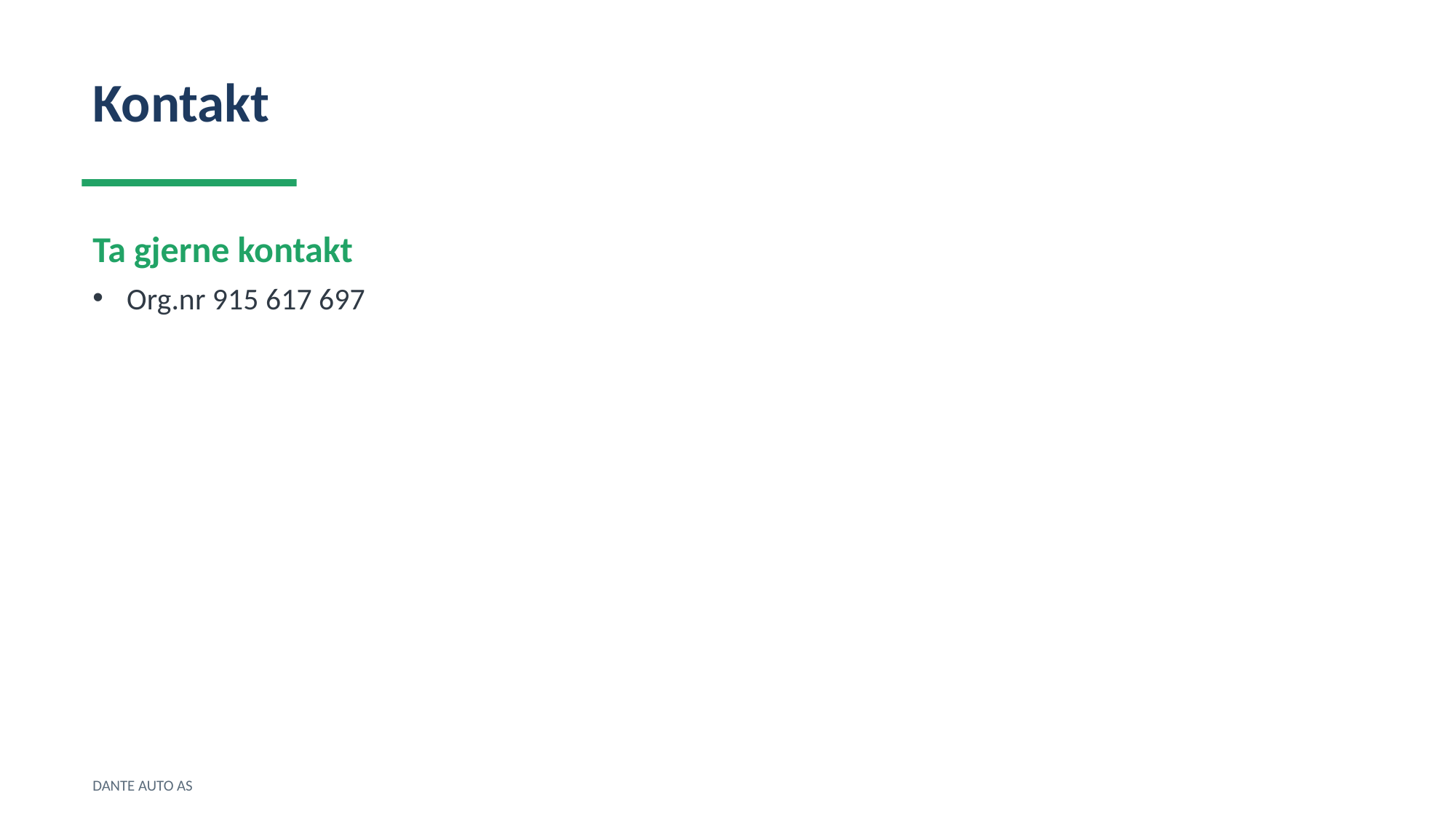

Kontakt

Ta gjerne kontakt
Org.nr 915 617 697
DANTE AUTO AS